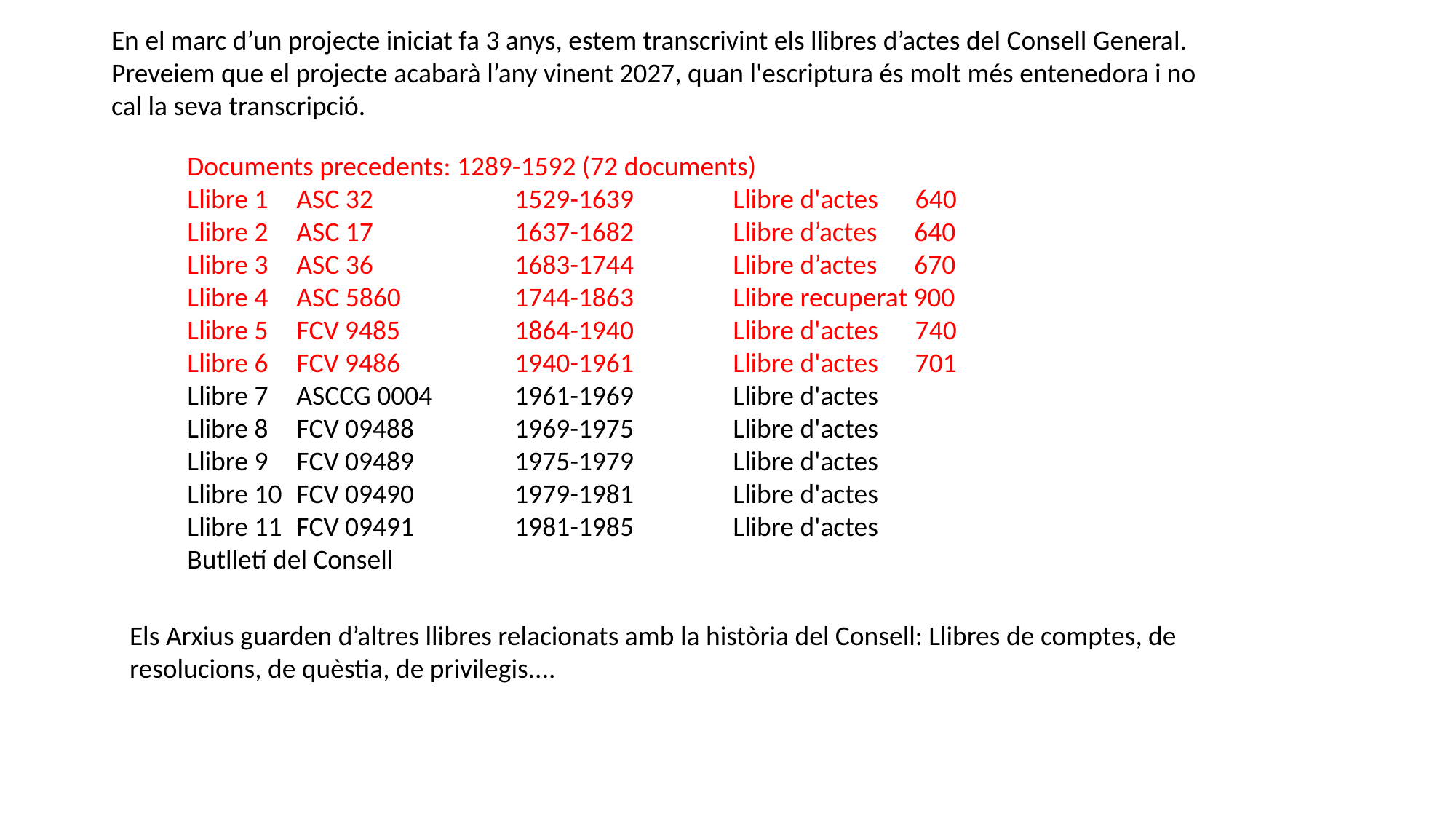

En el marc d’un projecte iniciat fa 3 anys, estem transcrivint els llibres d’actes del Consell General.
Preveiem que el projecte acabarà l’any vinent 2027, quan l'escriptura és molt més entenedora i no cal la seva transcripció.
Documents precedents: 1289-1592 (72 documents)
Llibre 1	ASC 32		1529-1639	Llibre d'actes      640
Llibre 2	ASC 17		1637-1682	Llibre d’actes      640
Llibre 3	ASC 36		1683-1744	Llibre d’actes      670
Llibre 4	ASC 5860		1744-1863	Llibre recuperat 900
Llibre 5	FCV 9485		1864-1940	Llibre d'actes      740
Llibre 6	FCV 9486		1940-1961	Llibre d'actes      701
Llibre 7	ASCCG 0004	1961-1969	Llibre d'actes
Llibre 8	FCV 09488	1969-1975	Llibre d'actes
Llibre 9	FCV 09489	1975-1979	Llibre d'actes
Llibre 10	FCV 09490	1979-1981	Llibre d'actes
Llibre 11	FCV 09491	1981-1985	Llibre d'actes
Butlletí del Consell
Els Arxius guarden d’altres llibres relacionats amb la història del Consell: Llibres de comptes, de resolucions, de quèstia, de privilegis....